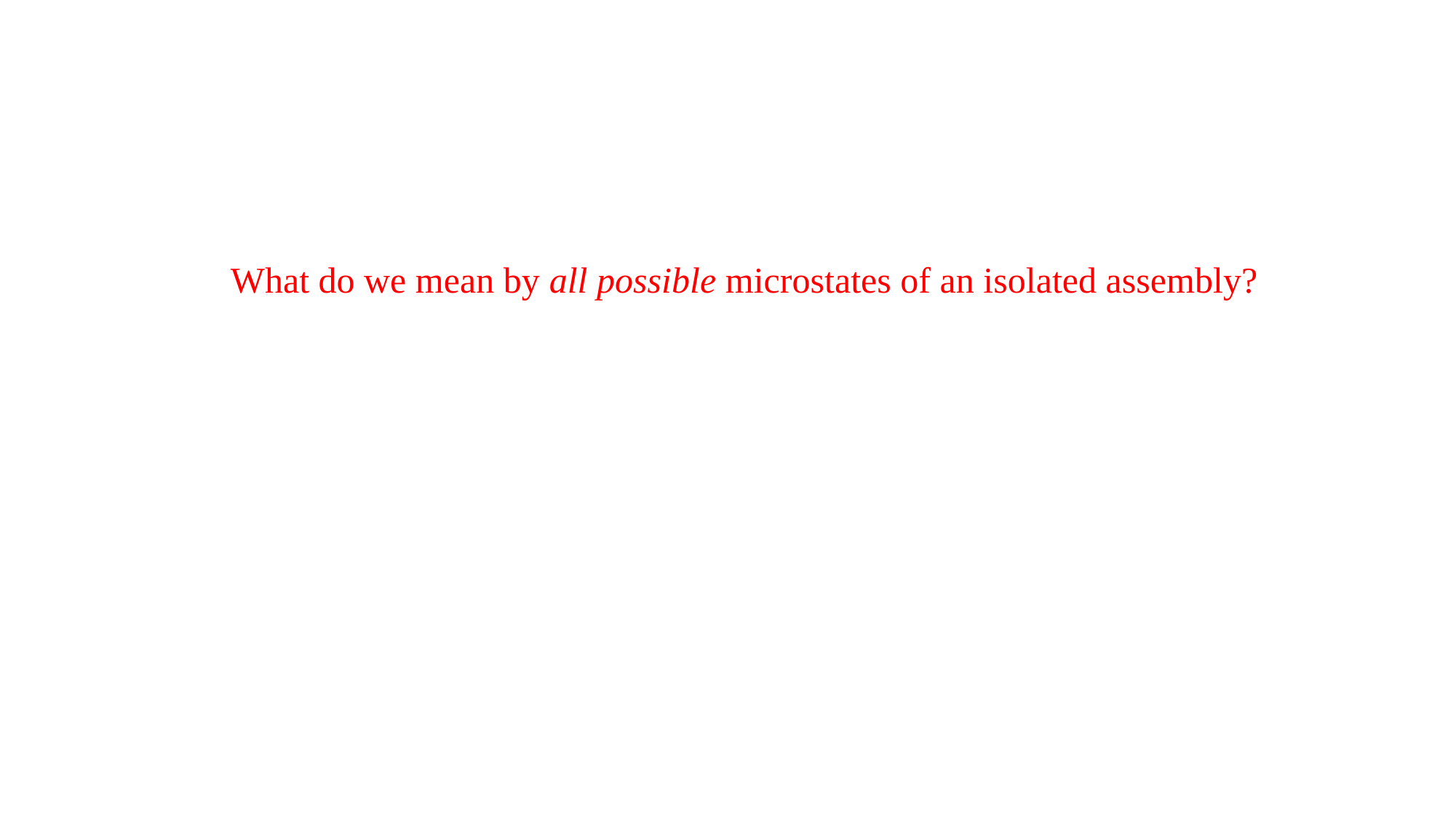

What do we mean by all possible microstates of an isolated assembly?